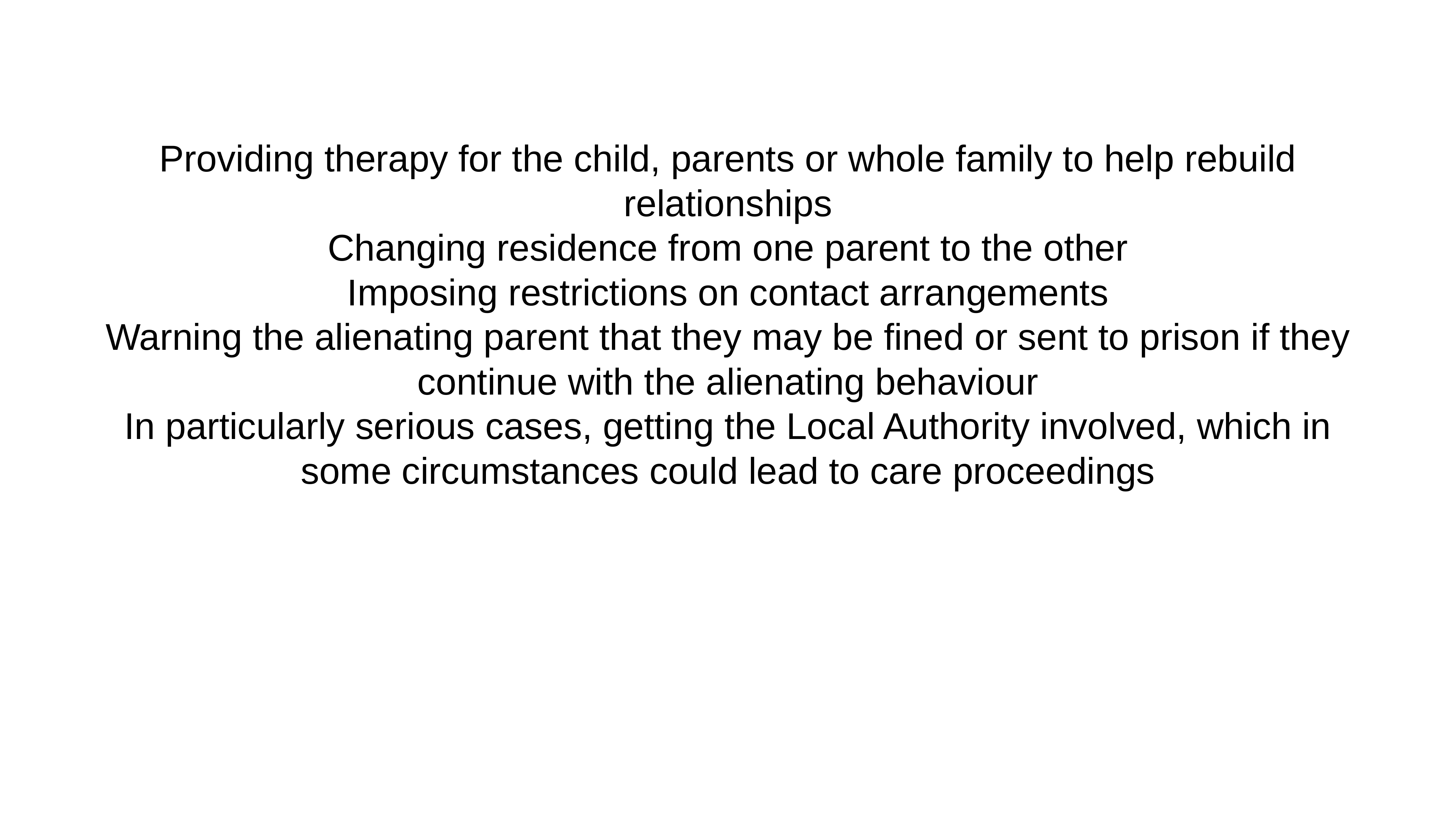

Providing therapy for the child, parents or whole family to help rebuild relationships
Changing residence from one parent to the other
Imposing restrictions on contact arrangements
Warning the alienating parent that they may be fined or sent to prison if they continue with the alienating behaviour
In particularly serious cases, getting the Local Authority involved, which in some circumstances could lead to care proceedings